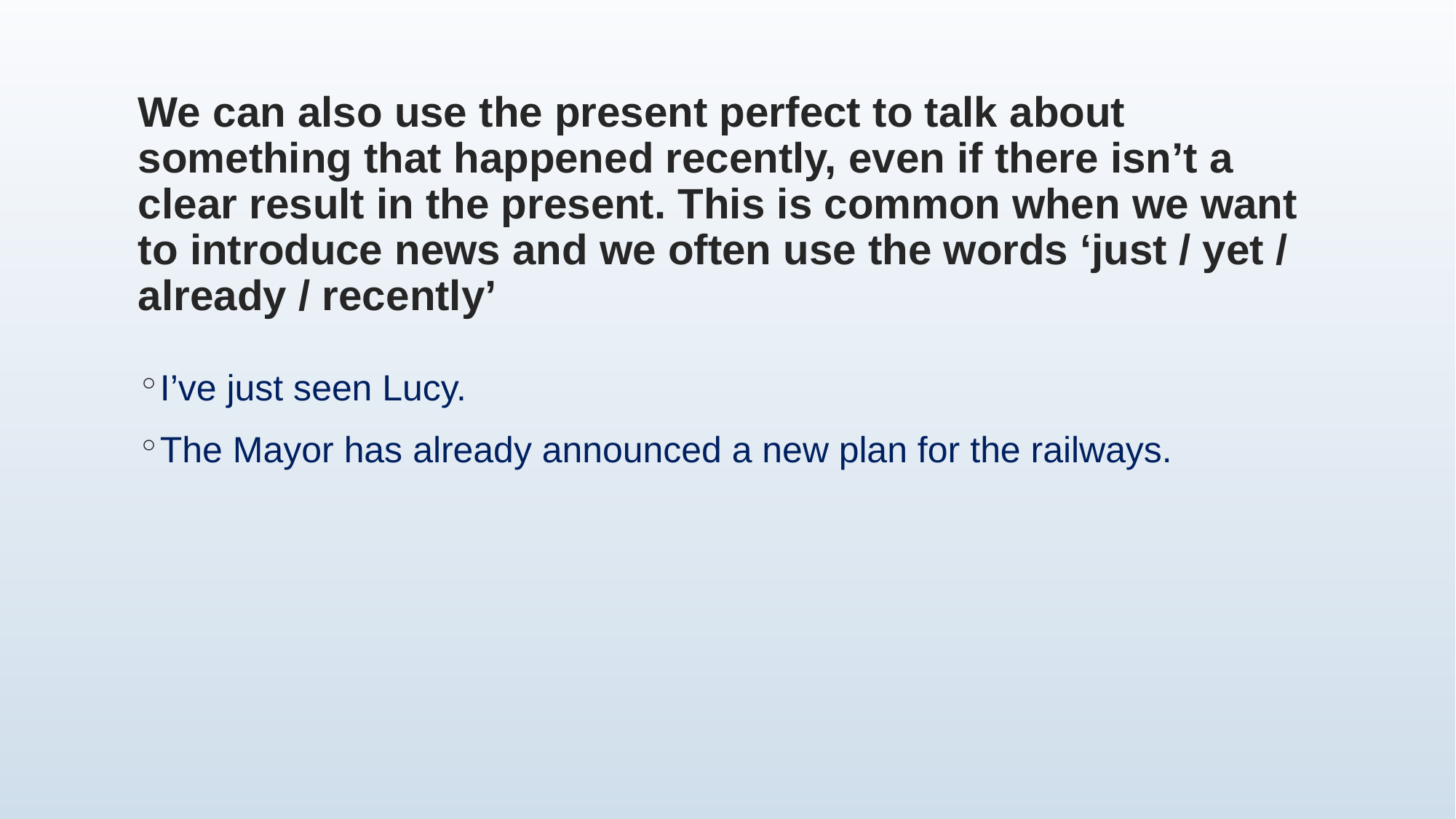

# We can also use the present perfect to talk about something that happened recently, even if there isn’t a clear result in the present. This is common when we want to introduce news and we often use the words ‘just / yet / already / recently’
I’ve just seen Lucy.
The Mayor has already announced a new plan for the railways.